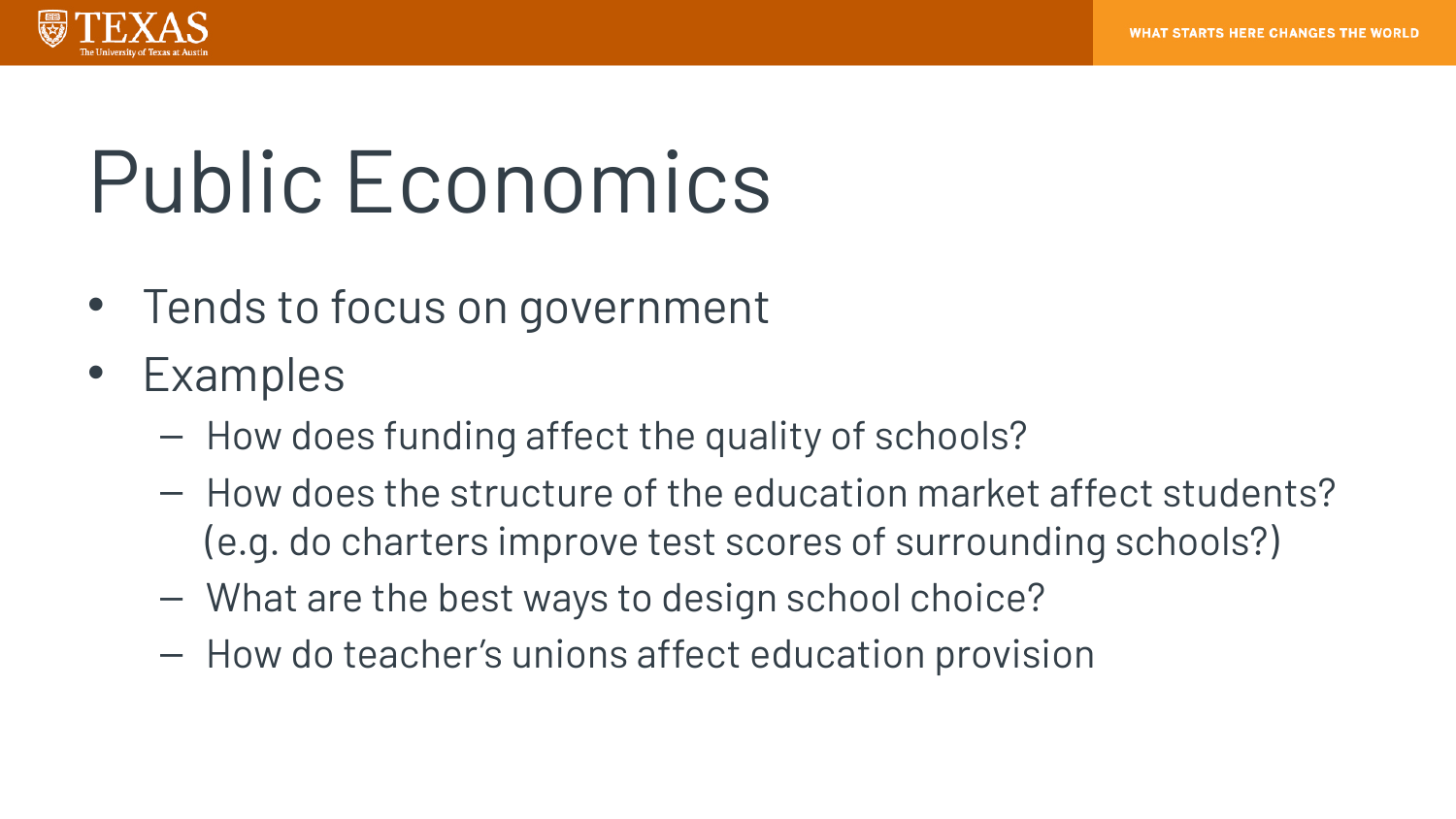

# Public Economics
Tends to focus on government
Examples
How does funding affect the quality of schools?
How does the structure of the education market affect students? (e.g. do charters improve test scores of surrounding schools?)
What are the best ways to design school choice?
How do teacher’s unions affect education provision